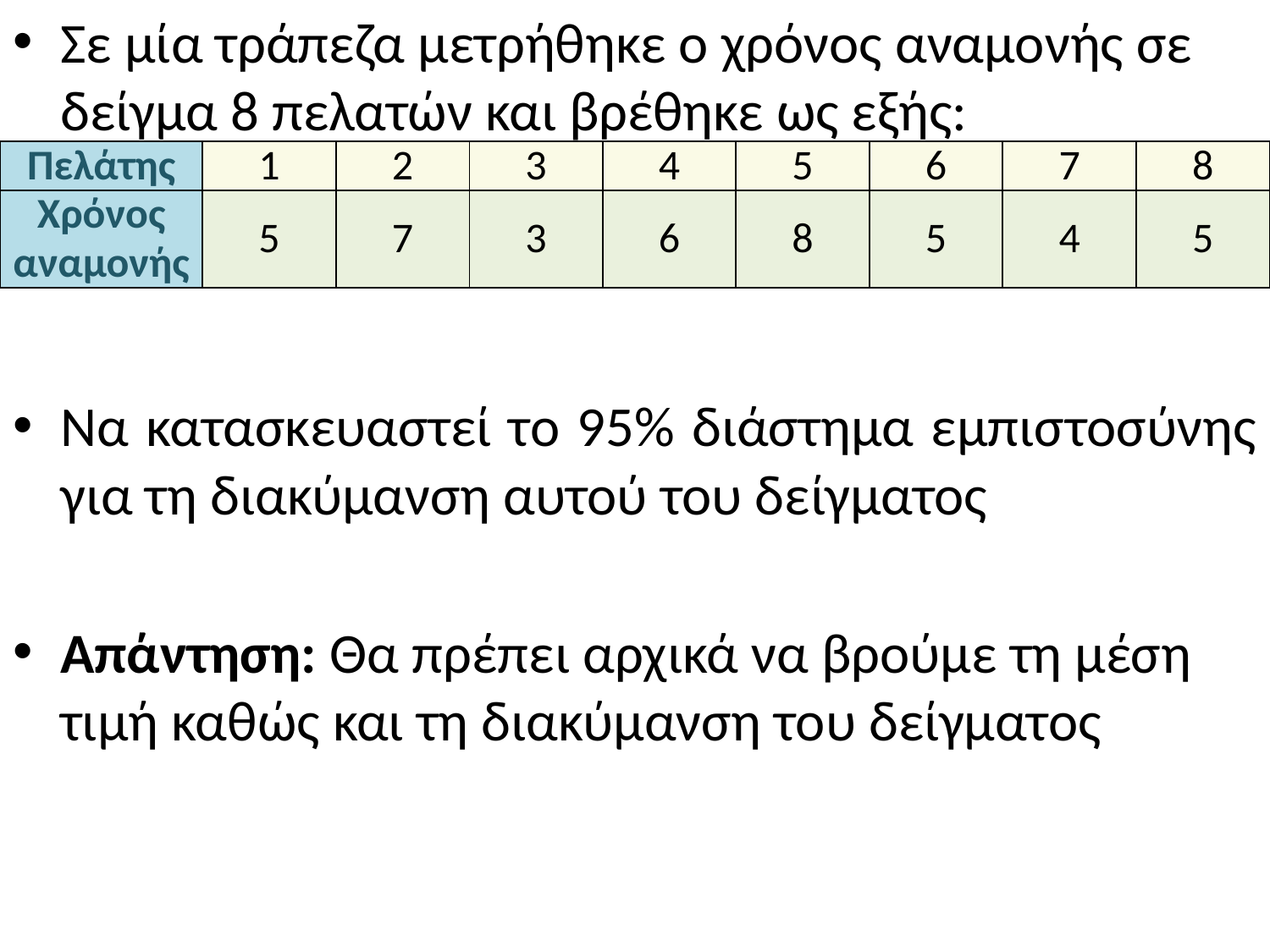

Σε μία τράπεζα μετρήθηκε ο χρόνος αναμονής σε δείγμα 8 πελατών και βρέθηκε ως εξής:

Να κατασκευαστεί το 95% διάστημα εμπιστοσύνης για τη διακύμανση αυτού του δείγματος

Απάντηση: Θα πρέπει αρχικά να βρούμε τη μέση τιμή καθώς και τη διακύμανση του δείγματος

| Πελάτης | 1 | 2 | 3 | 4 | 5 | 6 | 7 | 8 |
| --- | --- | --- | --- | --- | --- | --- | --- | --- |
| Χρόνος αναμονής | 5 | 7 | 3 | 6 | 8 | 5 | 4 | 5 |